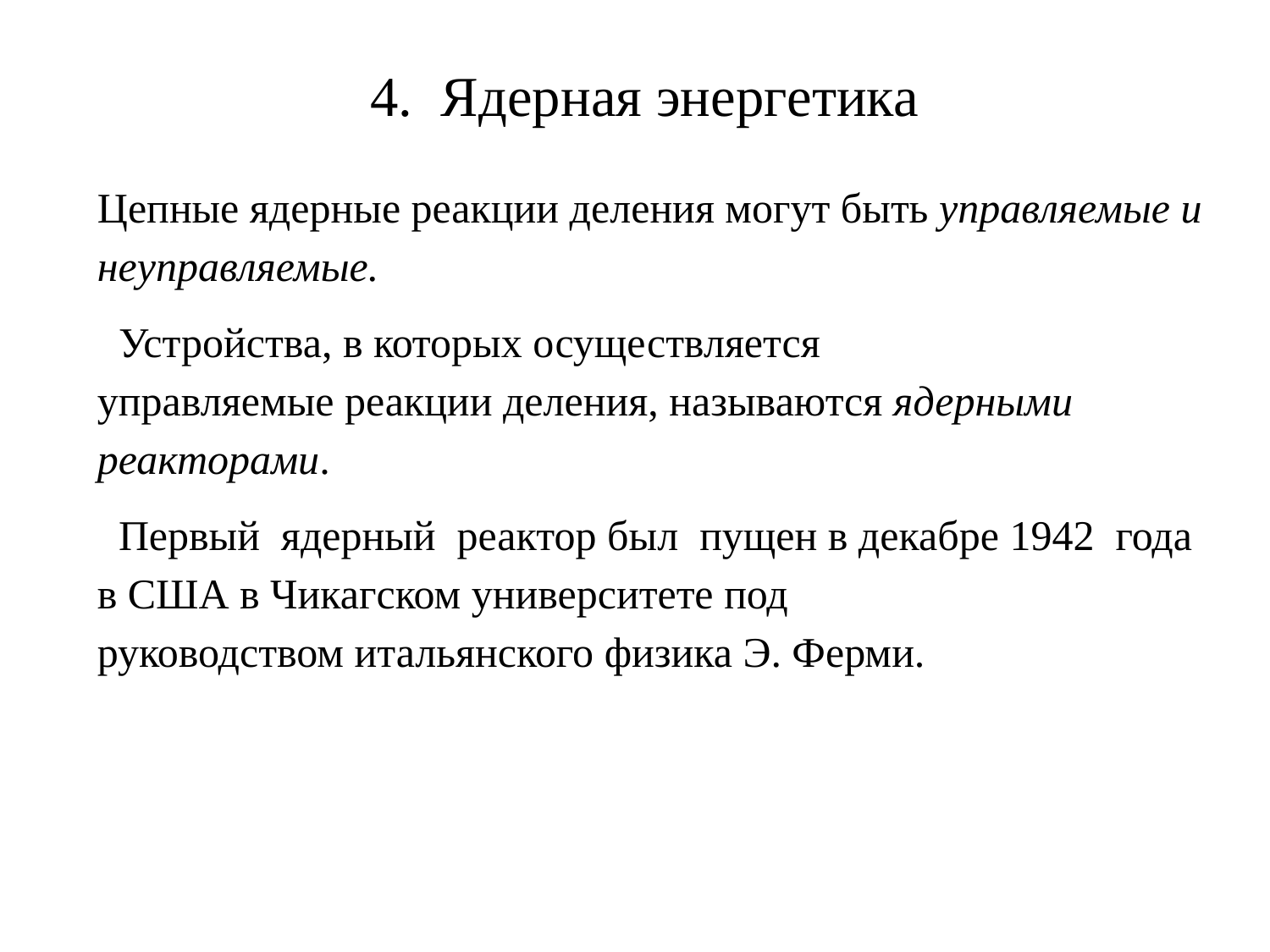

4.  Ядерная энергетика
Цепные ядерные реакции деления могут быть управляемые и неуправляемые.
  Устройства, в которых осуществляется
управляемые реакции деления, называются ядерными реакторами.
  Первый  ядерный  реактор был  пущен в декабре 1942  года в США в Чикагском университете под
руководством итальянского физика Э. Ферми.